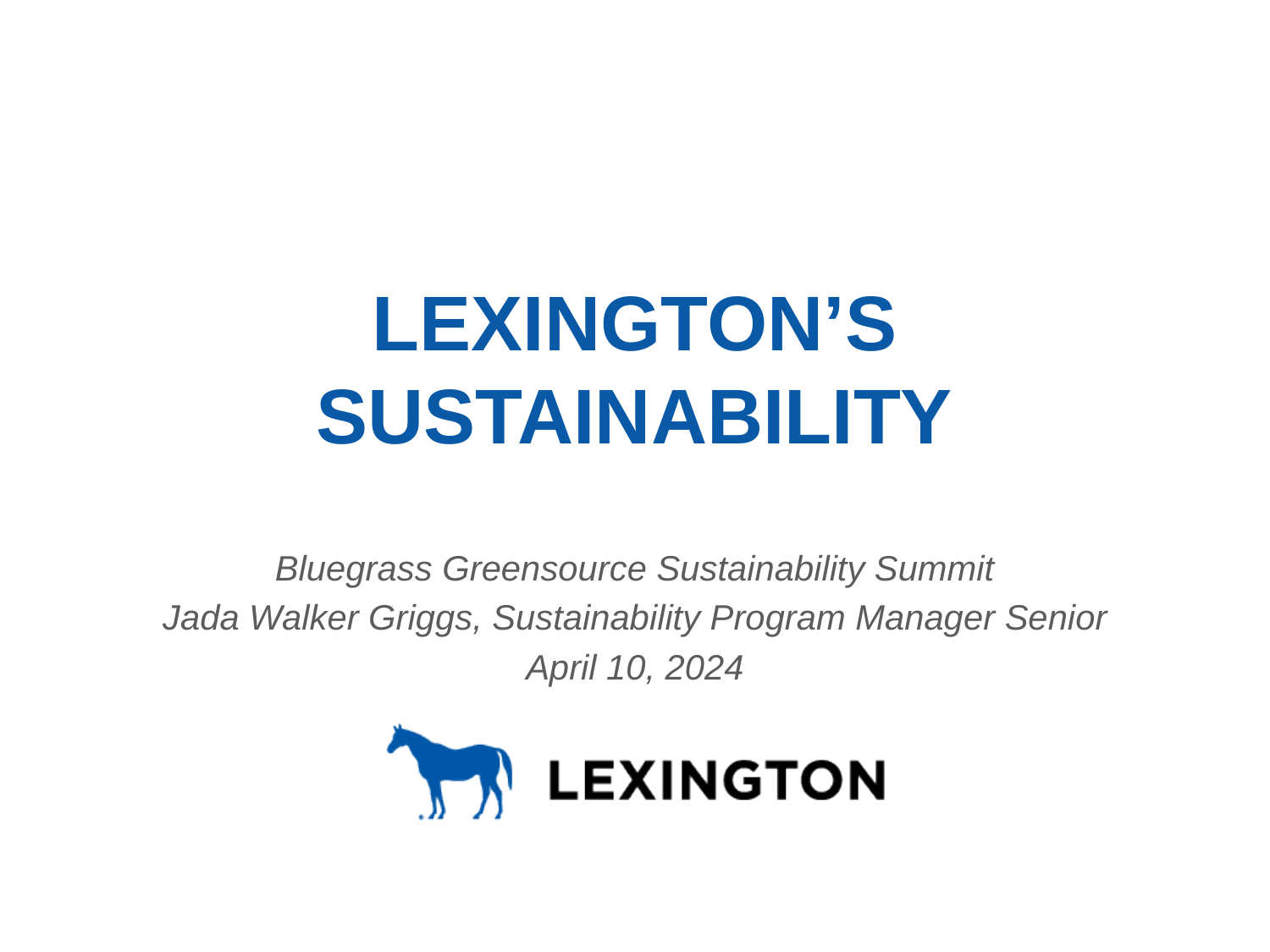

# Lexington’s sustainability
Bluegrass Greensource Sustainability Summit
Jada Walker Griggs, Sustainability Program Manager Senior
April 10, 2024